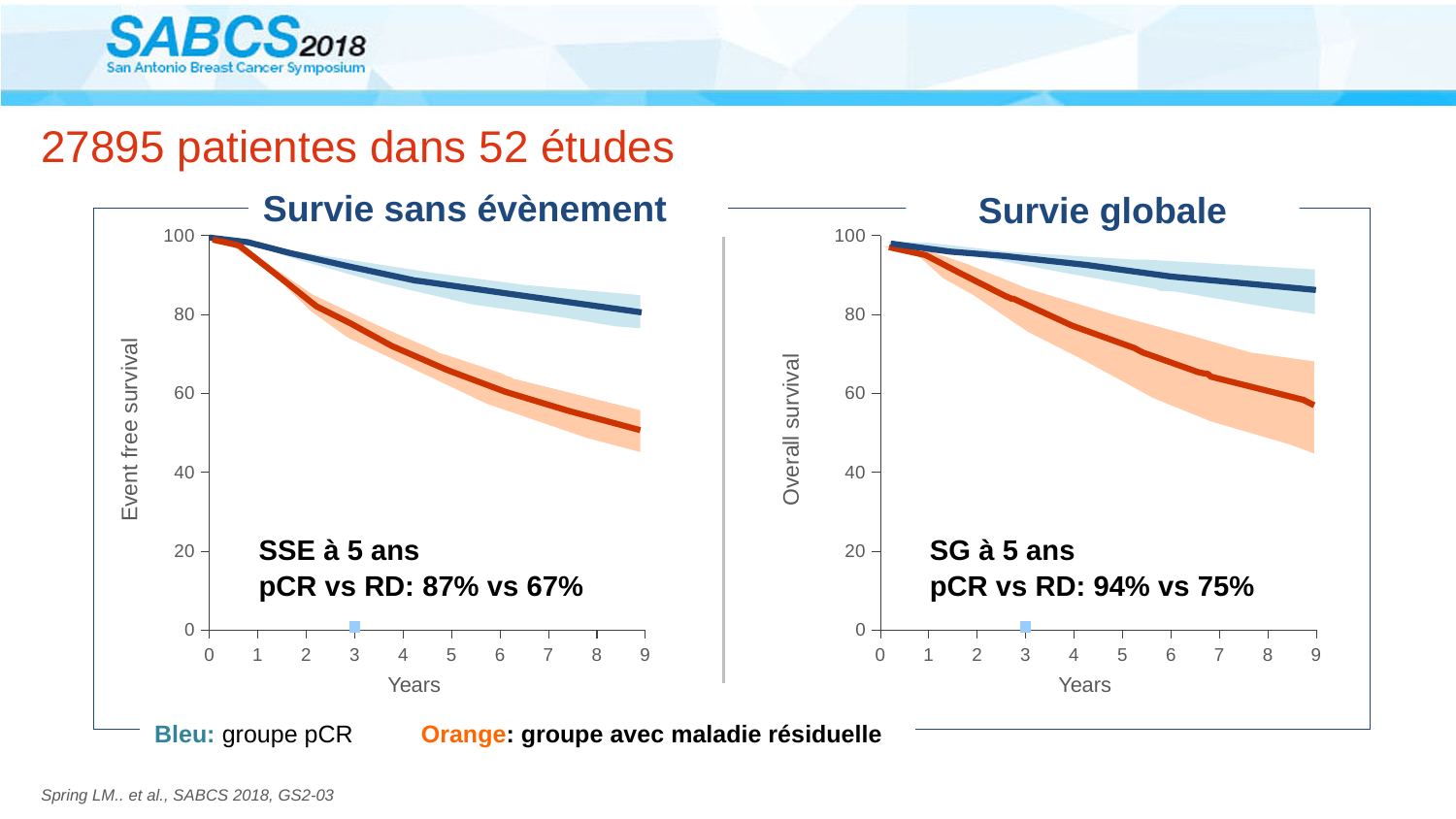

# 27895 patientes dans 52 études
Survie sans évènement
Survie globale

### Chart

| Category | Valeur Y 1 |
|---|---|

### Chart

| Category | Valeur Y 1 |
|---|---|

Overall survival
Event free survival
SSE à 5 ans
pCR vs RD: 87% vs 67%
SG à 5 ans
pCR vs RD: 94% vs 75%
Years
Years
Bleu: groupe pCR          Orange: groupe avec maladie résiduelle
Spring LM.. et al., SABCS 2018, GS2-03